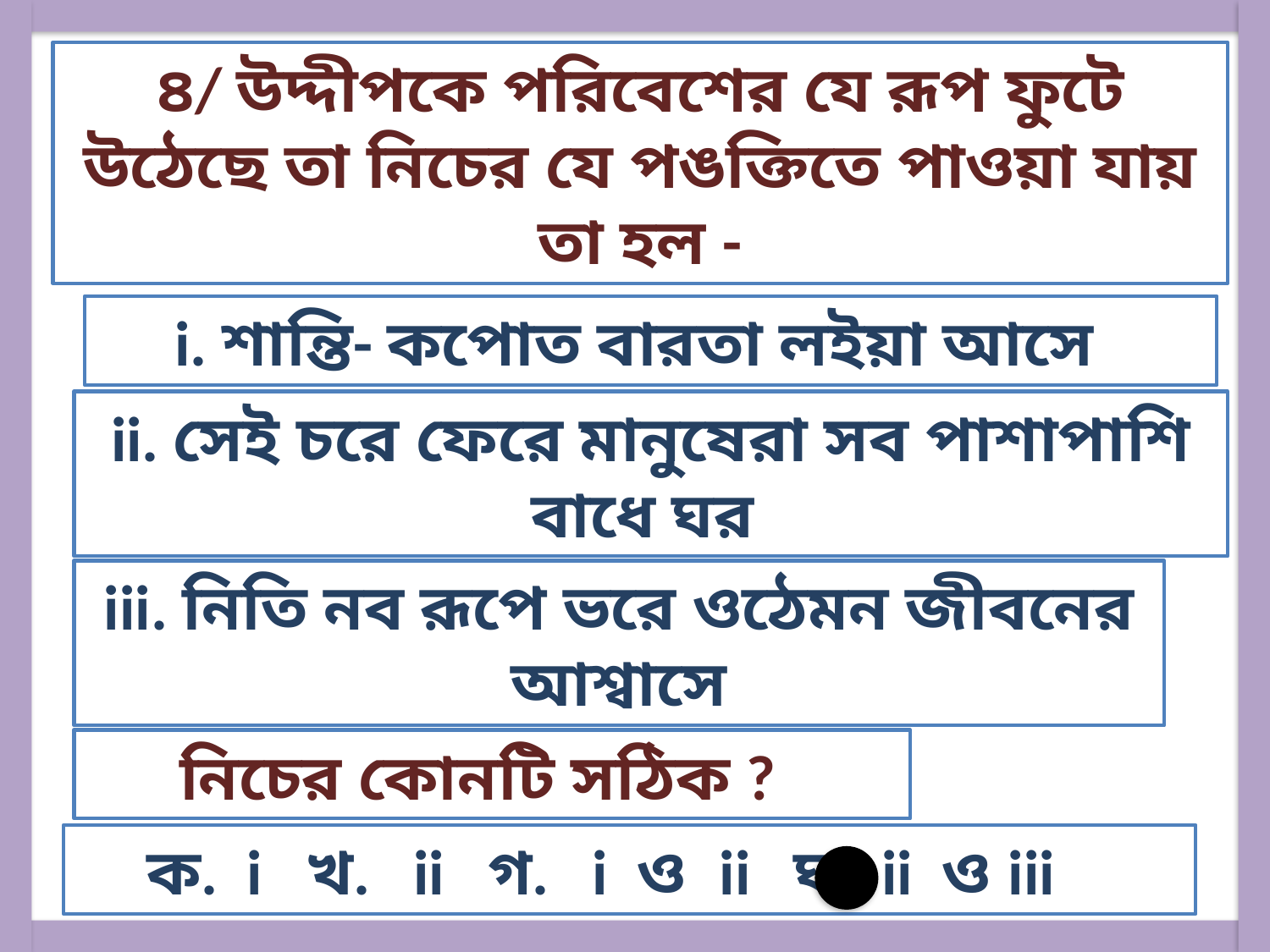

৪/ উদ্দীপকে পরিবেশের যে রূপ ফুটে উঠেছে তা নিচের যে পঙক্তিতে পাওয়া যায় তা হল -
i. শান্তি- কপোত বারতা লইয়া আসে
ii. সেই চরে ফেরে মানুষেরা সব পাশাপাশি বাধে ঘর
iii. নিতি নব রূপে ভরে ওঠেমন জীবনের আশ্বাসে
নিচের কোনটি সঠিক ?
ক.  i   খ.   ii   গ.   i  ও  ii   ঘ.  ii  ও iii